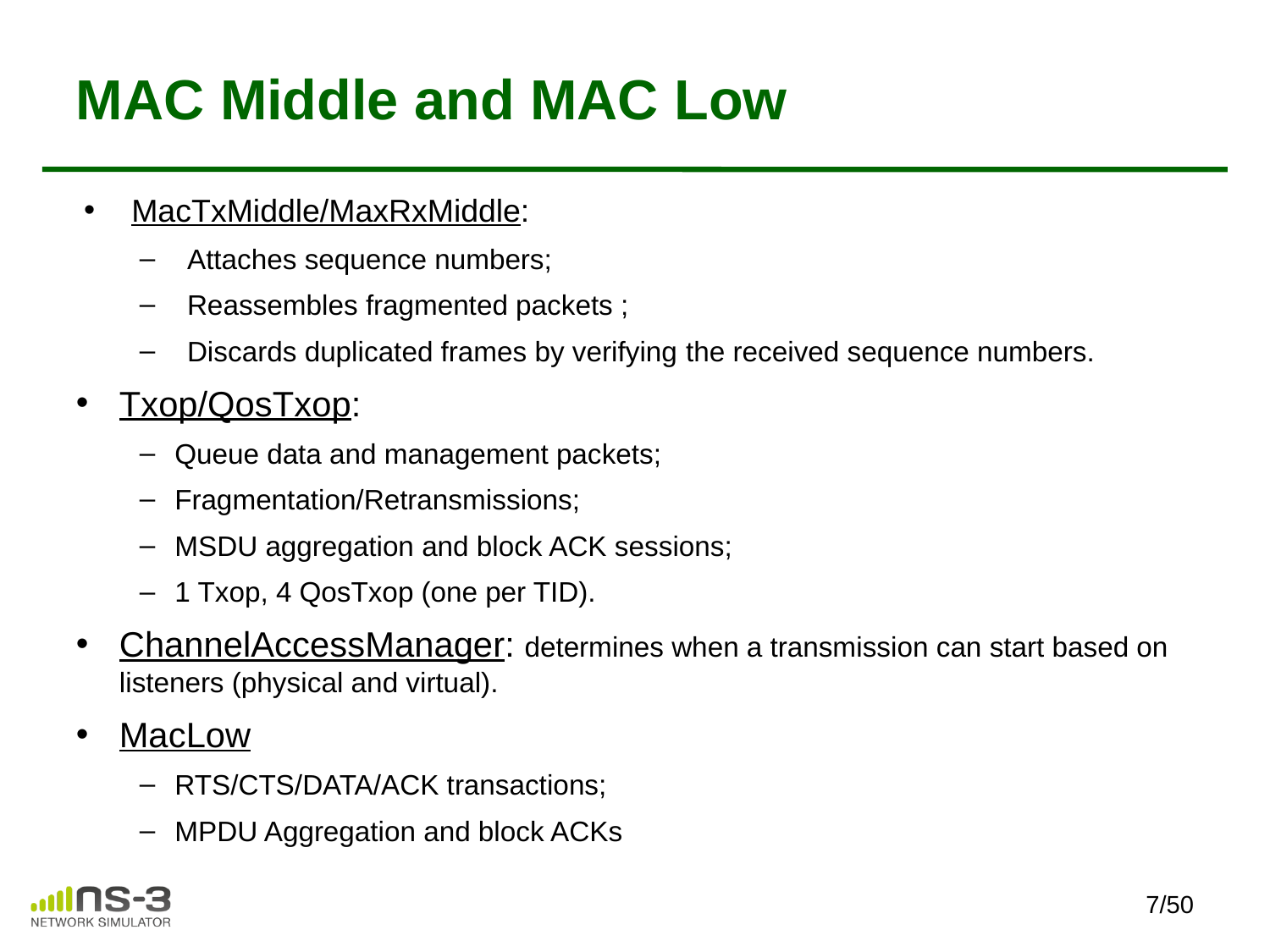

# MAC Middle and MAC Low
MacTxMiddle/MaxRxMiddle:
Attaches sequence numbers;
Reassembles fragmented packets ;
Discards duplicated frames by verifying the received sequence numbers.
Txop/QosTxop:
Queue data and management packets;
Fragmentation/Retransmissions;
MSDU aggregation and block ACK sessions;
1 Txop, 4 QosTxop (one per TID).
ChannelAccessManager: determines when a transmission can start based on listeners (physical and virtual).
MacLow
RTS/CTS/DATA/ACK transactions;
MPDU Aggregation and block ACKs
7/50